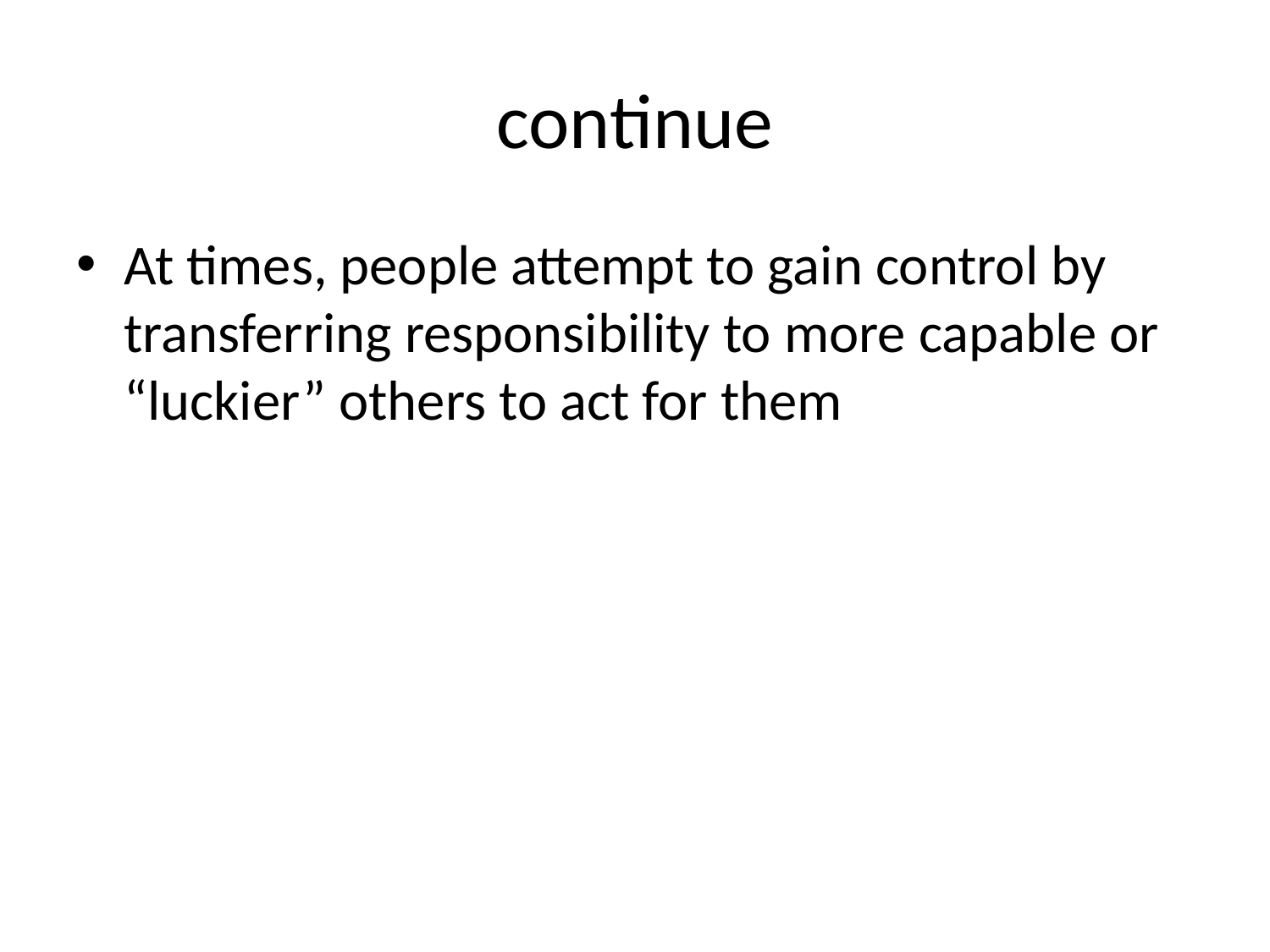

# continue
At times, people attempt to gain control by transferring responsibility to more capable or “luckier” others to act for them